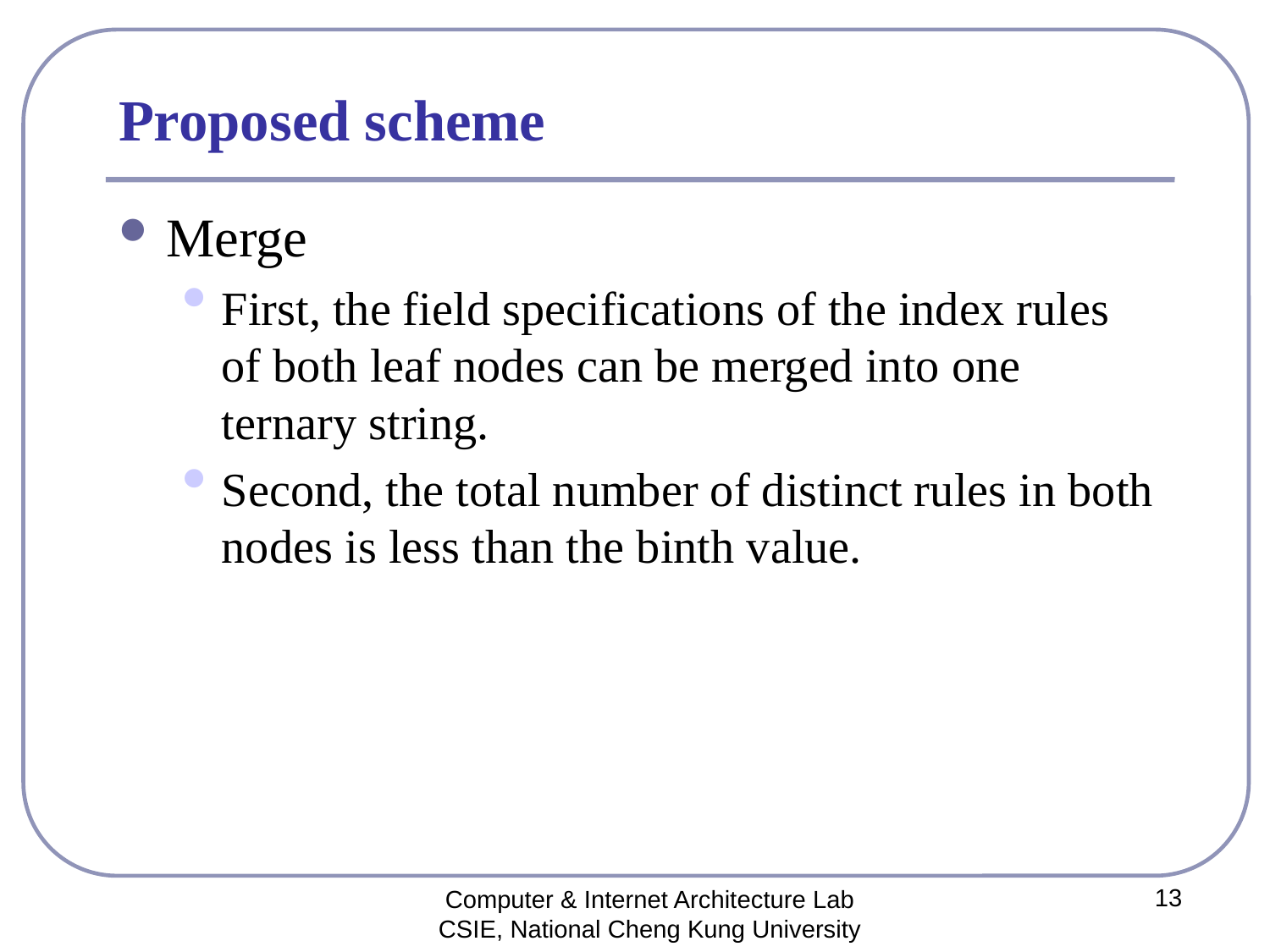

# Proposed scheme
Merge
First, the field specifications of the index rules of both leaf nodes can be merged into one ternary string.
Second, the total number of distinct rules in both nodes is less than the binth value.
13
Computer & Internet Architecture Lab
CSIE, National Cheng Kung University